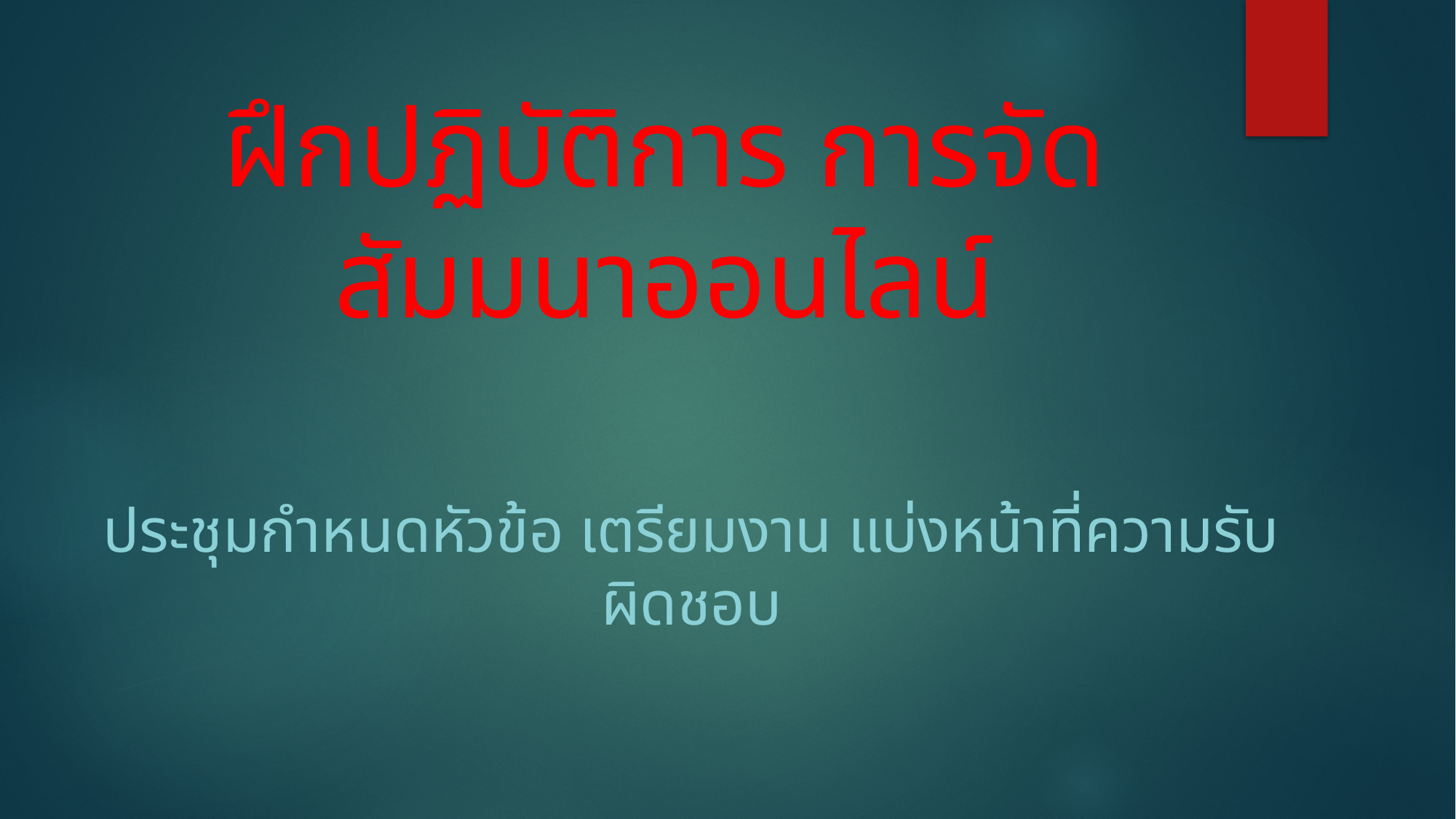

# ฝึกปฏิบัติการ การจัดสัมมนาออนไลน์
ประชุมกำหนดหัวข้อ เตรียมงาน แบ่งหน้าที่ความรับผิดชอบ